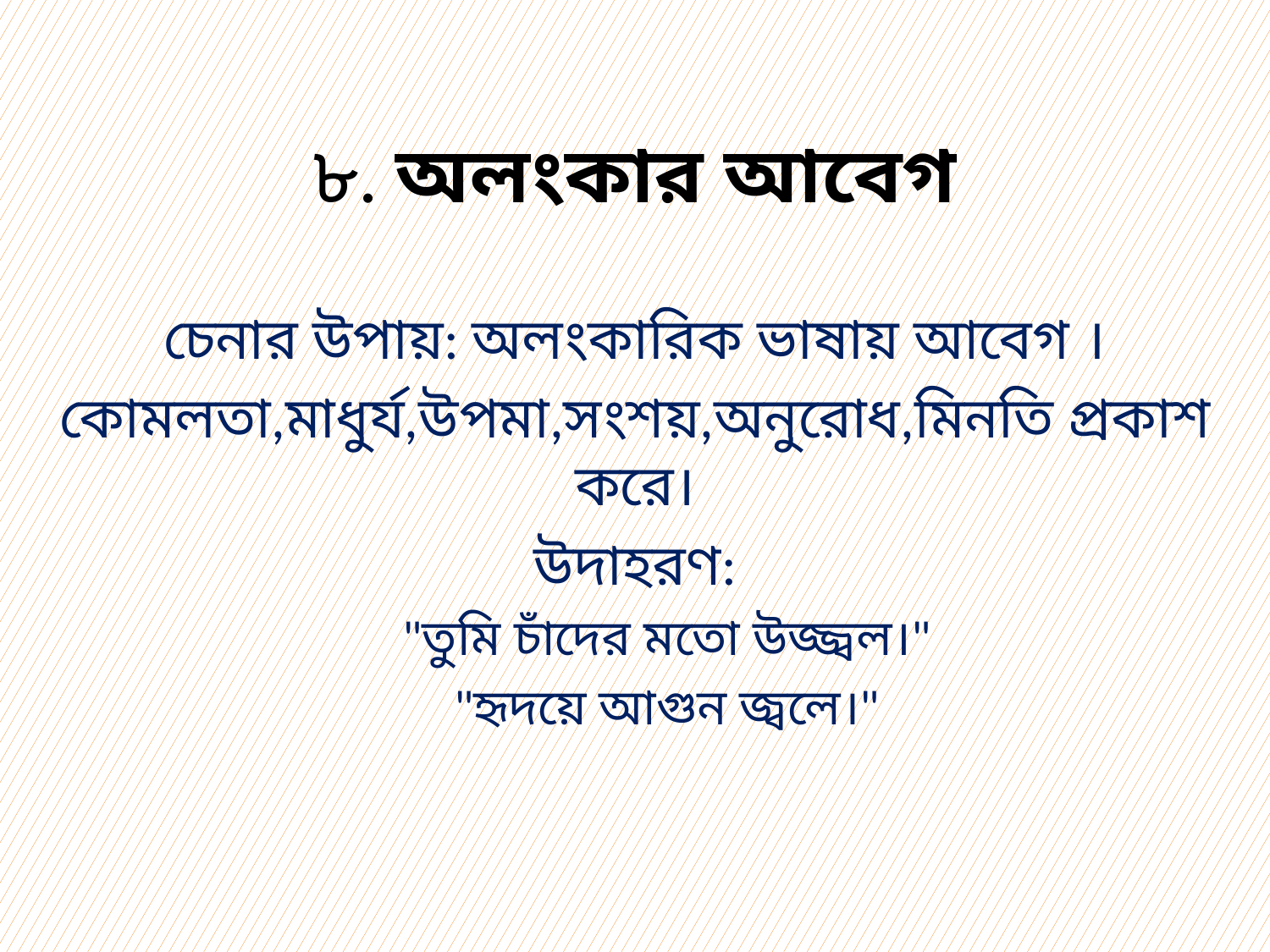

# ৮. অলংকার আবেগ
চেনার উপায়: অলংকারিক ভাষায় আবেগ ।
কোমলতা,মাধুর্য,উপমা,সংশয়,অনুরোধ,মিনতি প্রকাশ করে।
উদাহরণ:
"তুমি চাঁদের মতো উজ্জ্বল।"
"হৃদয়ে আগুন জ্বলে।"